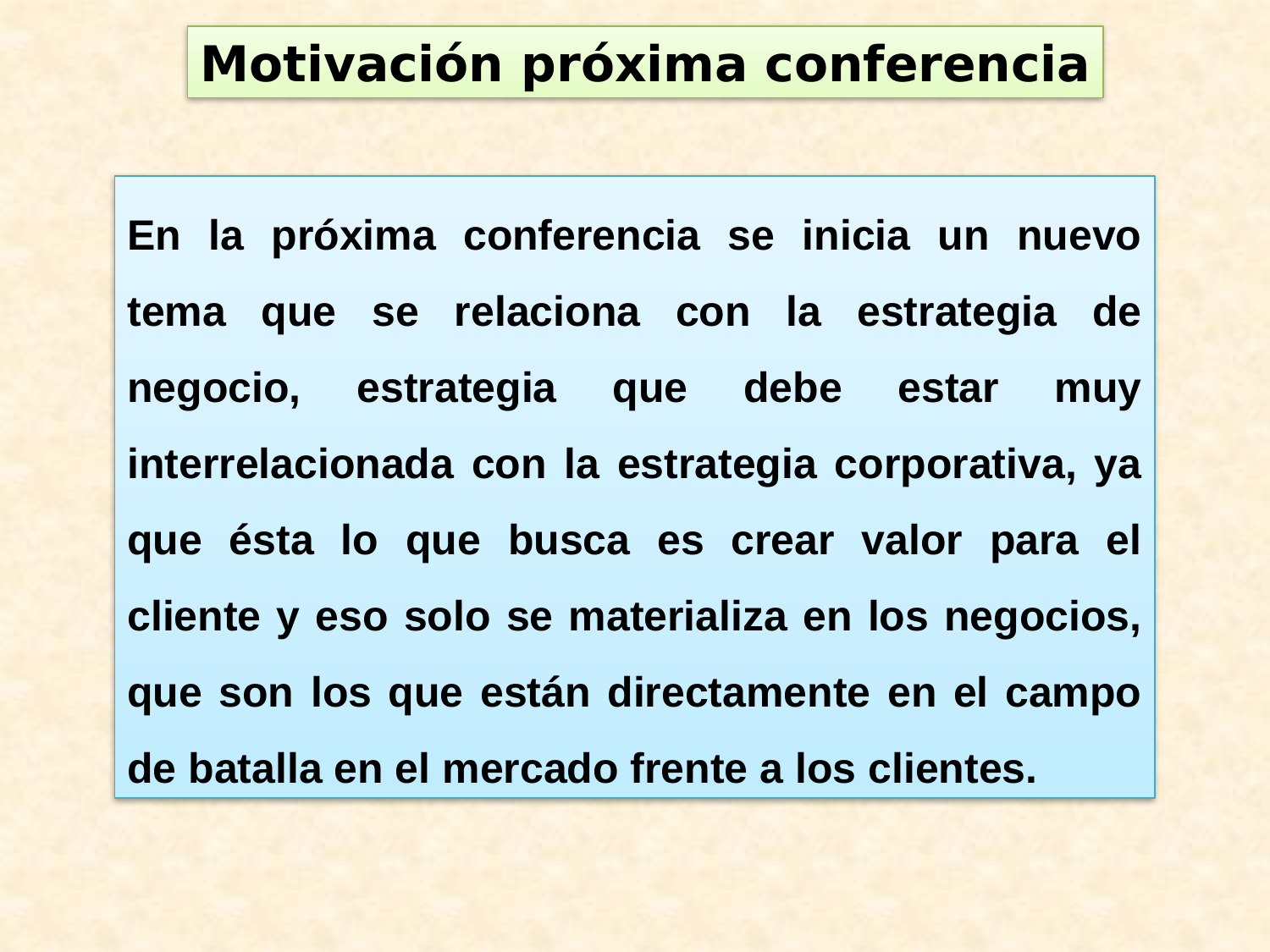

Motivación próxima conferencia
#
En la próxima conferencia se inicia un nuevo tema que se relaciona con la estrategia de negocio, estrategia que debe estar muy interrelacionada con la estrategia corporativa, ya que ésta lo que busca es crear valor para el cliente y eso solo se materializa en los negocios, que son los que están directamente en el campo de batalla en el mercado frente a los clientes.